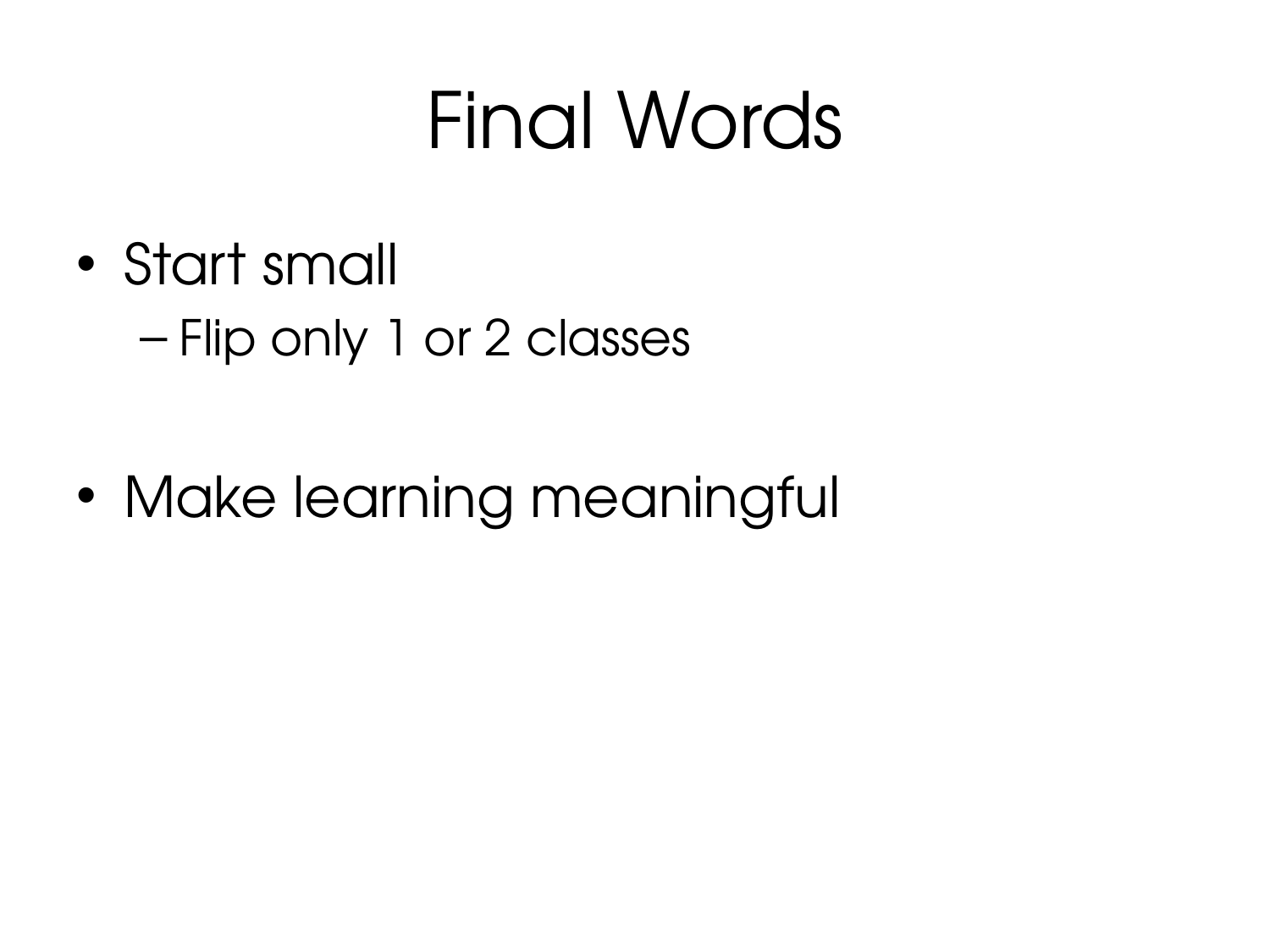

# Final Words
Start small
Flip only 1 or 2 classes

Make learning meaningful